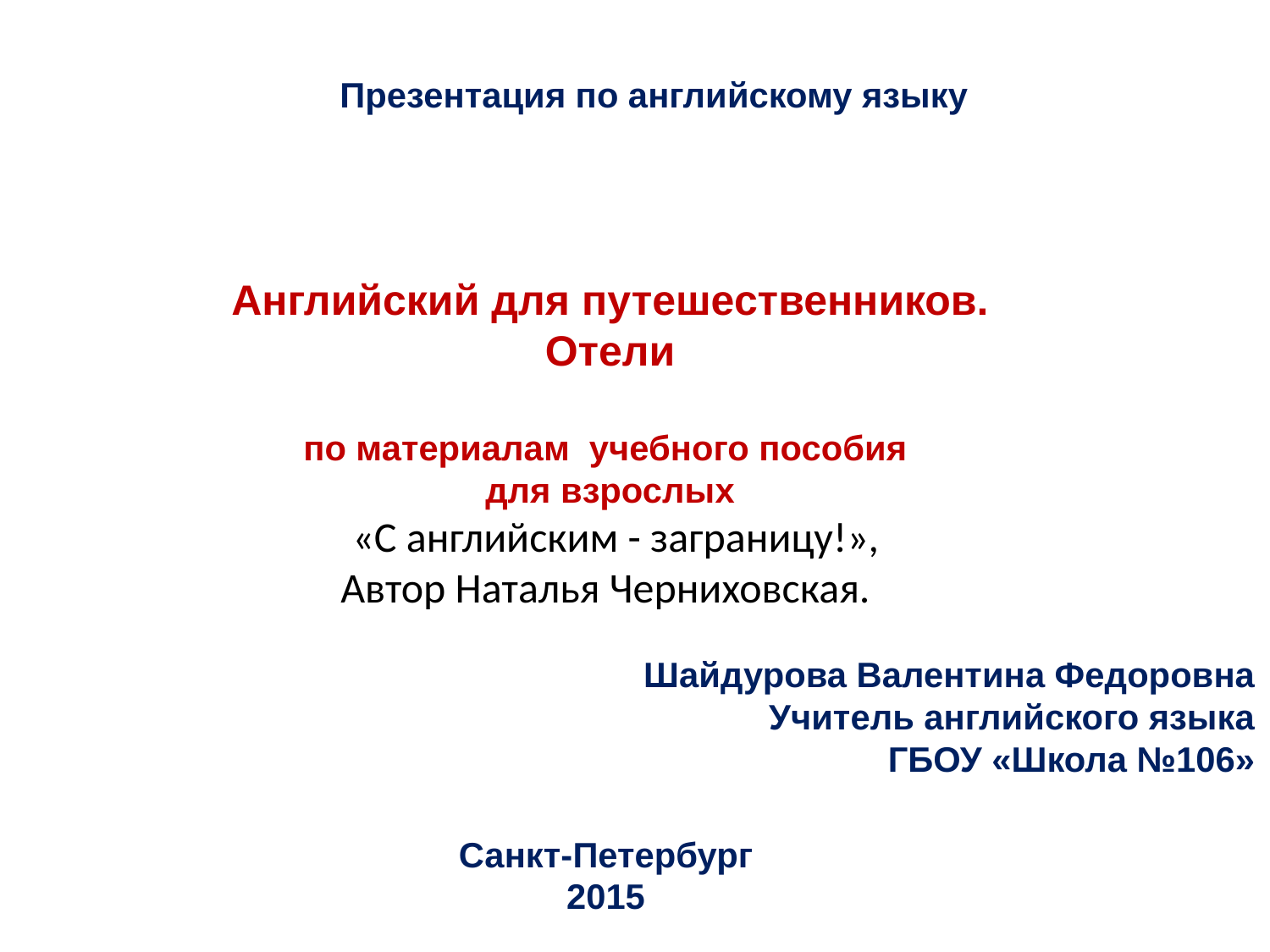

Презентация по английскому языку

Английский для путешественников.
Отели

по материалам  учебного пособия
для взрослых
 «С английским - заграницу!»,
Автор Наталья Черниховская.
Шайдурова Валентина Федоровна
Учитель английского языка
ГБОУ «Школа №106»
Санкт-Петербург
2015